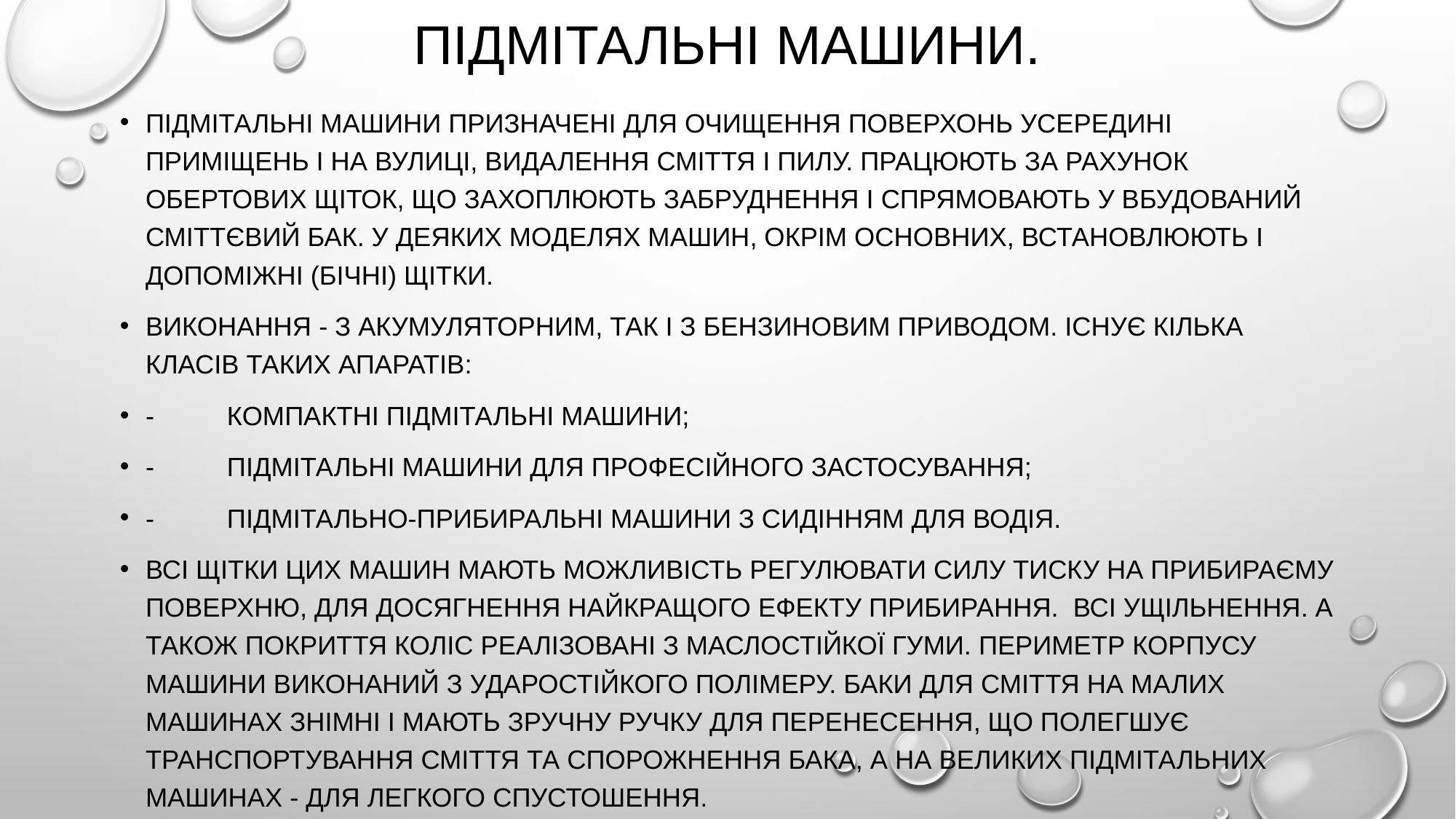

# Підмітальні машини.
Підмітальні машини призначені для очищення поверхонь усередині приміщень і на вулиці, видалення сміття і пилу. Працюють за рахунок обертових щіток, що захоплюють забруднення і спрямовають у вбудований сміттєвий бак. У деяких моделях машин, окрім основних, встановлюють і допоміжні (бічні) щітки.
Виконання - з акумуляторним, так і з бензиновим приводом. Існує кілька класів таких апаратів:
-          компактні підмітальні машини;
-          підмітальні машини для професійного застосування;
-          підмітально-прибиральні машини з сидінням для водія.
Всі щітки цих машин мають можливість регулювати силу тиску на прибираєму поверхню, для досягнення найкращого ефекту прибирання.  Всі ущільнення. а також покриття коліс реалізовані з маслостійкої гуми. Периметр корпусу машини виконаний з ударостійкого полімеру. Баки для сміття на малих машинах знімні і мають зручну ручку для перенесення, що полегшує транспортування сміття та спорожнення бака, а на великих підмітальних машинах - для легкого спустошення.